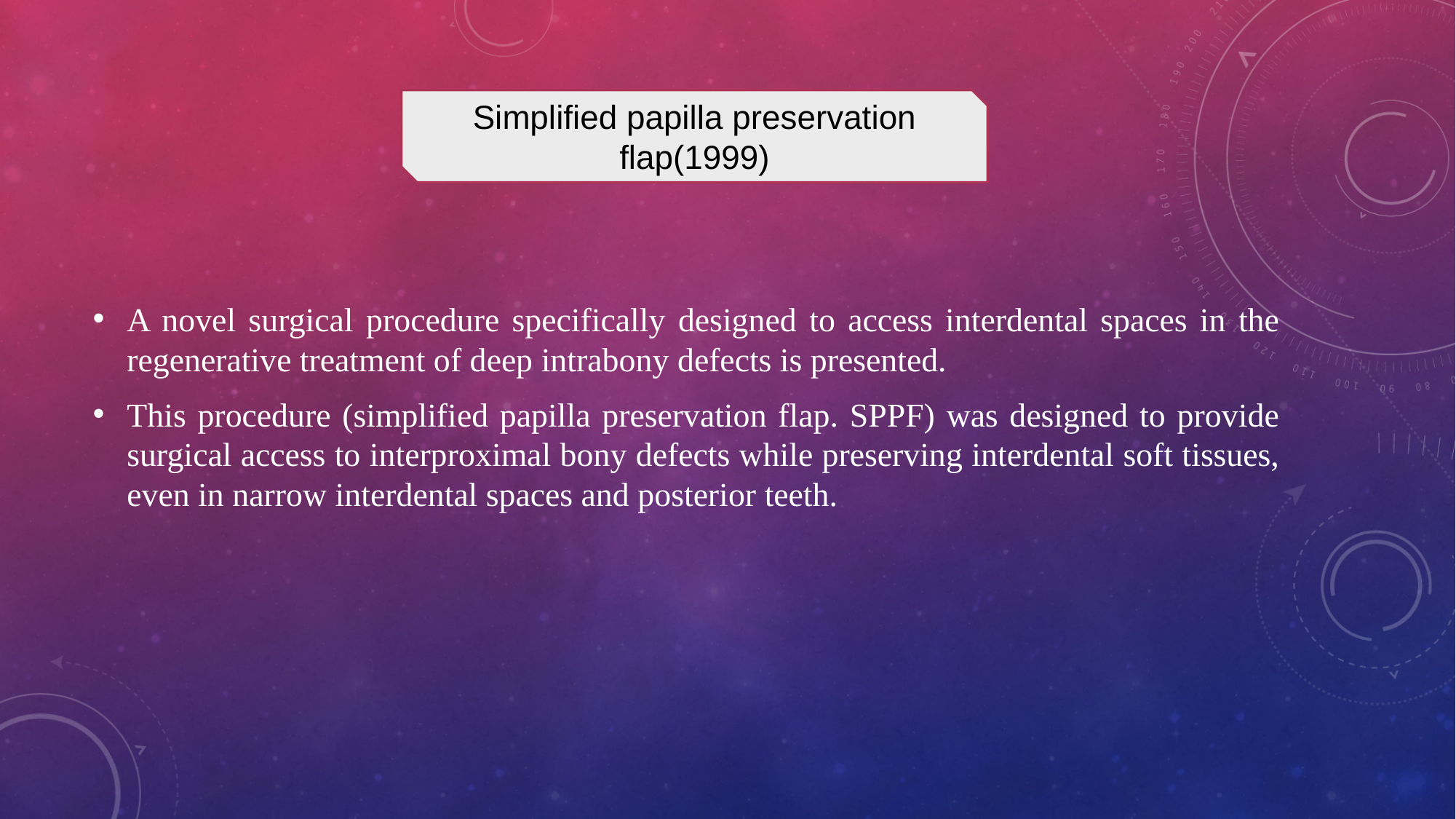

Simplified papilla preservation flap(1999)
A novel surgical procedure specifically designed to access interdental spaces in the regenerative treatment of deep intrabony defects is presented.
This procedure (simplified papilla preservation flap. SPPF) was designed to provide surgical access to interproximal bony defects while preserving interdental soft tissues, even in narrow interdental spaces and posterior teeth.